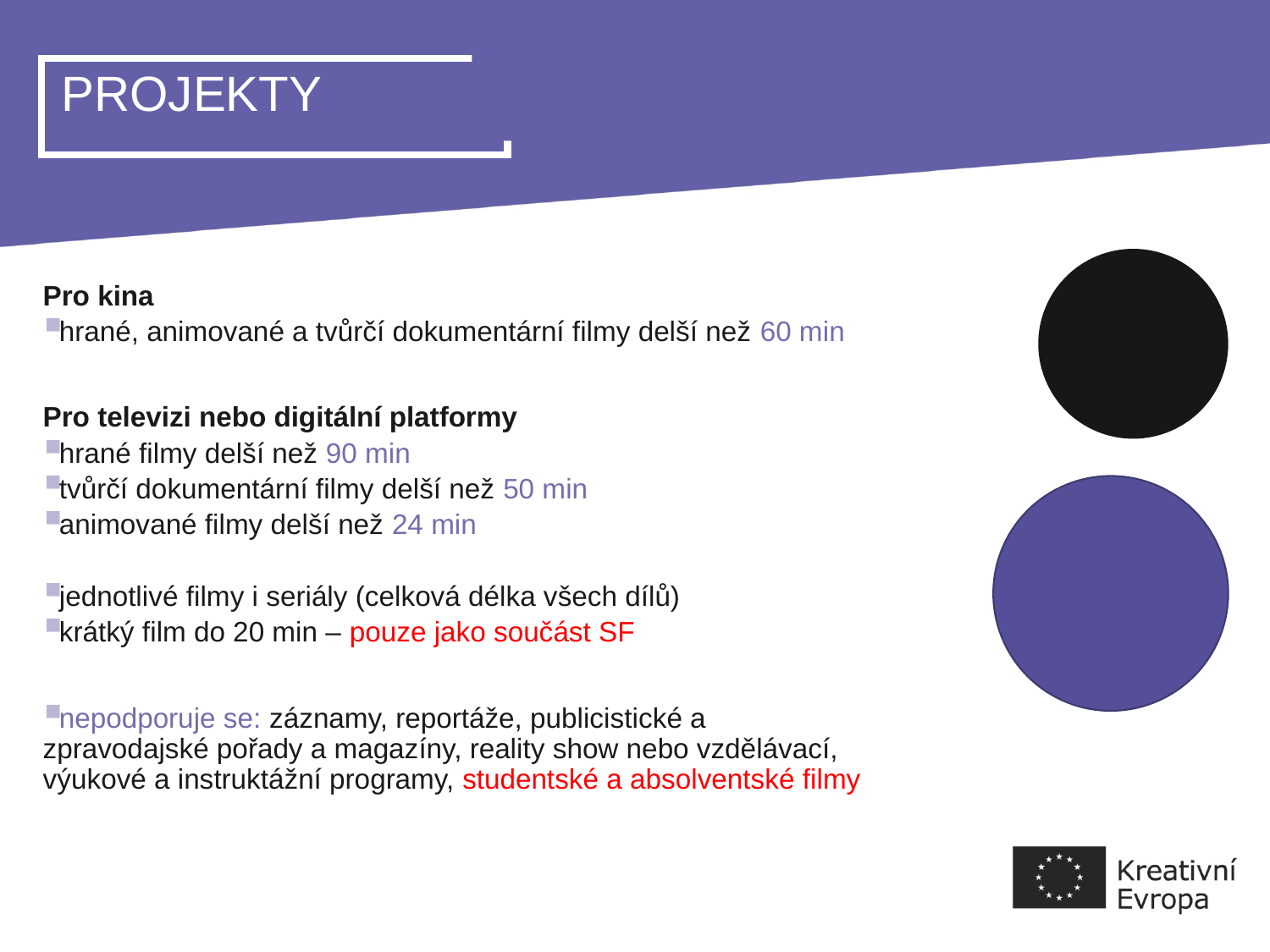

# PROJEKTY

Pro kina
hrané, animované a tvůrčí dokumentární filmy delší než 60 min

Pro televizi nebo digitální platformy
hrané filmy delší než 90 min
tvůrčí dokumentární filmy delší než 50 min
animované filmy delší než 24 min

jednotlivé filmy i seriály (celková délka všech dílů)
krátký film do 20 min – pouze jako součást SF

nepodporuje se: záznamy, reportáže, publicistické a zpravodajské pořady a magazíny, reality show nebo vzdělávací, výukové a instruktážní programy, studentské a absolventské filmy